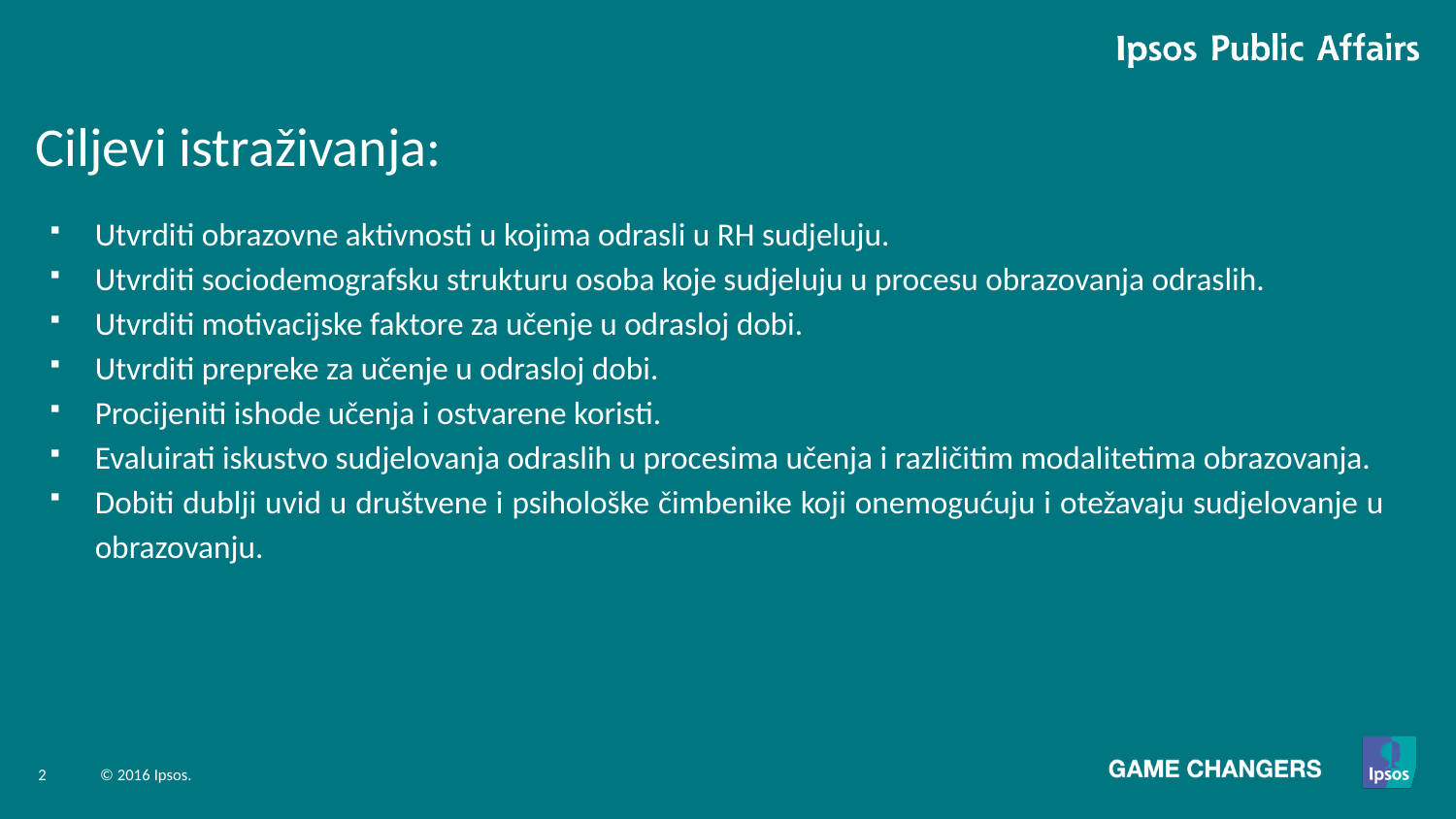

Ciljevi istraživanja:
Utvrditi obrazovne aktivnosti u kojima odrasli u RH sudjeluju.
Utvrditi sociodemografsku strukturu osoba koje sudjeluju u procesu obrazovanja odraslih.
Utvrditi motivacijske faktore za učenje u odrasloj dobi.
Utvrditi prepreke za učenje u odrasloj dobi.
Procijeniti ishode učenja i ostvarene koristi.
Evaluirati iskustvo sudjelovanja odraslih u procesima učenja i različitim modalitetima obrazovanja.
Dobiti dublji uvid u društvene i psihološke čimbenike koji onemogućuju i otežavaju sudjelovanje u obrazovanju.